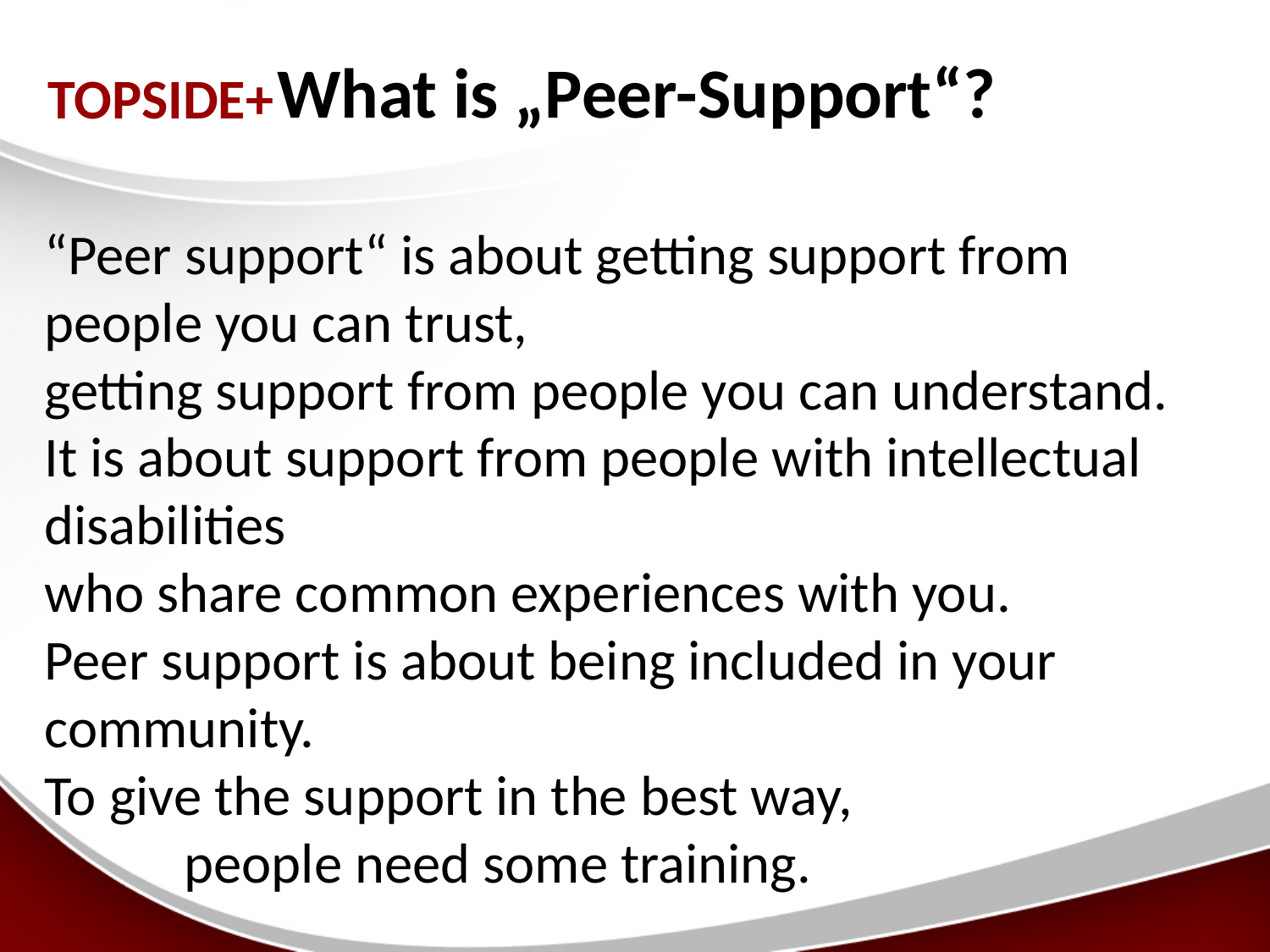

# What is „Peer-Support“?
“Peer support“ is about getting support from people you can trust,
getting support from people you can understand.
It is about support from people with intellectual disabilities
who share common experiences with you.
Peer support is about being included in your community.
To give the support in the best way,
           people need some training.